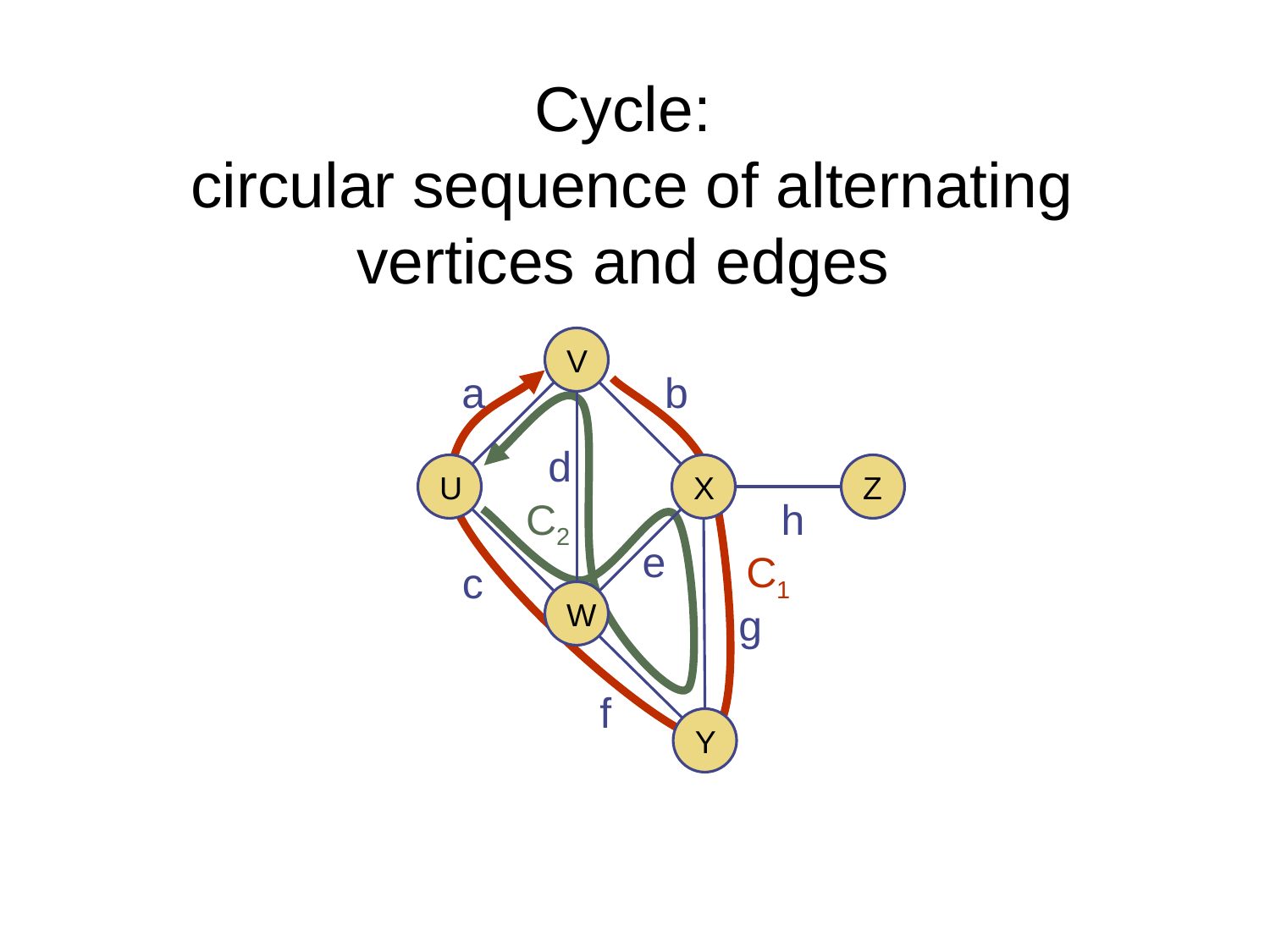

# Cycle: circular sequence of alternating vertices and edges
V
a
b

d
U
X
Z
C2
h
e
C1
c
W
g
f
Y